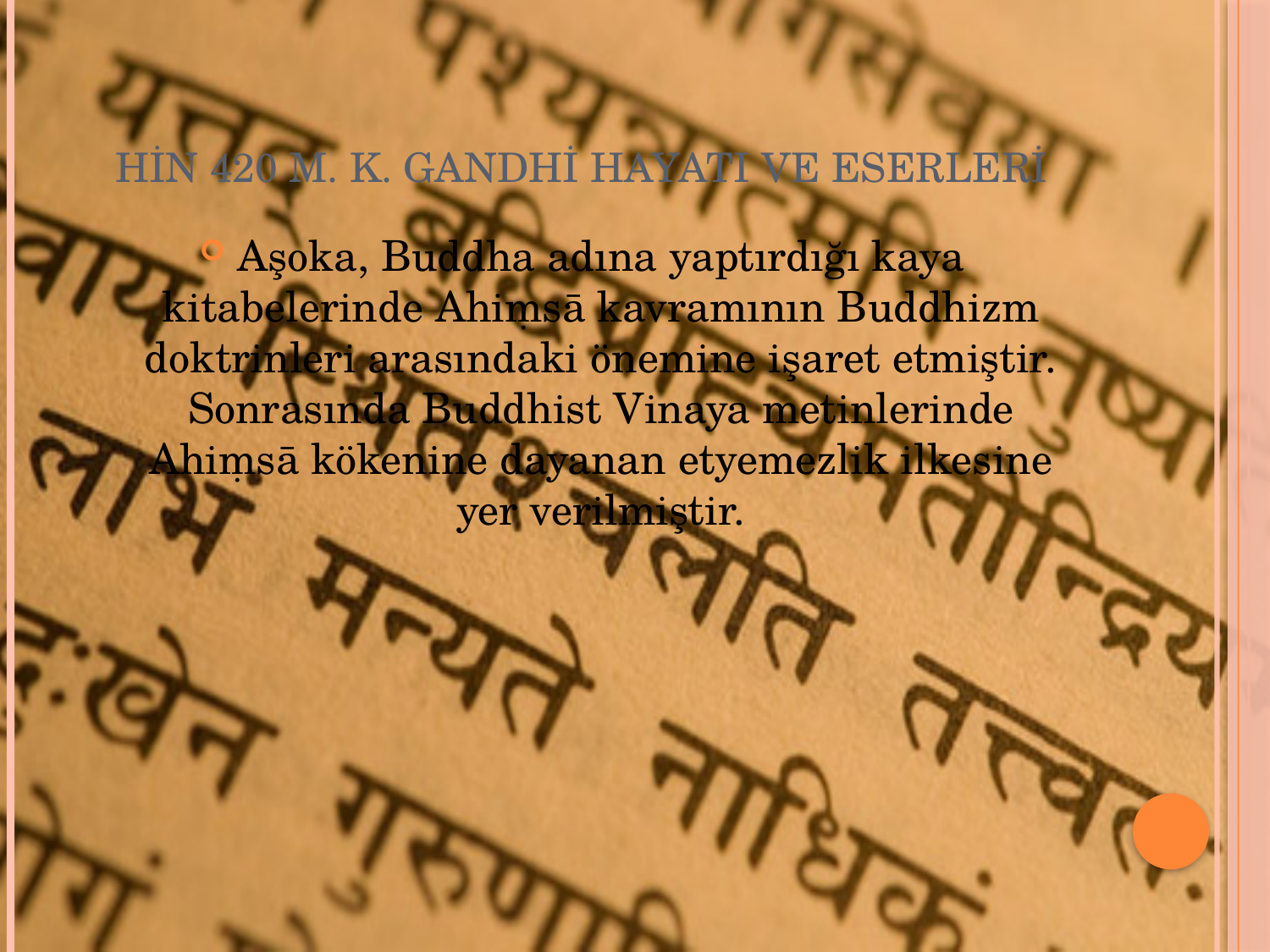

# HİN 420 M. K. GANDHİ HAYATI VE ESERLERİ
Aşoka, Buddha adına yaptırdığı kaya kitabelerinde Ahiṃsā kavramının Buddhizm doktrinleri arasındaki önemine işaret etmiştir. Sonrasında Buddhist Vinaya metinlerinde Ahiṃsā kökenine dayanan etyemezlik ilkesine yer verilmiştir.